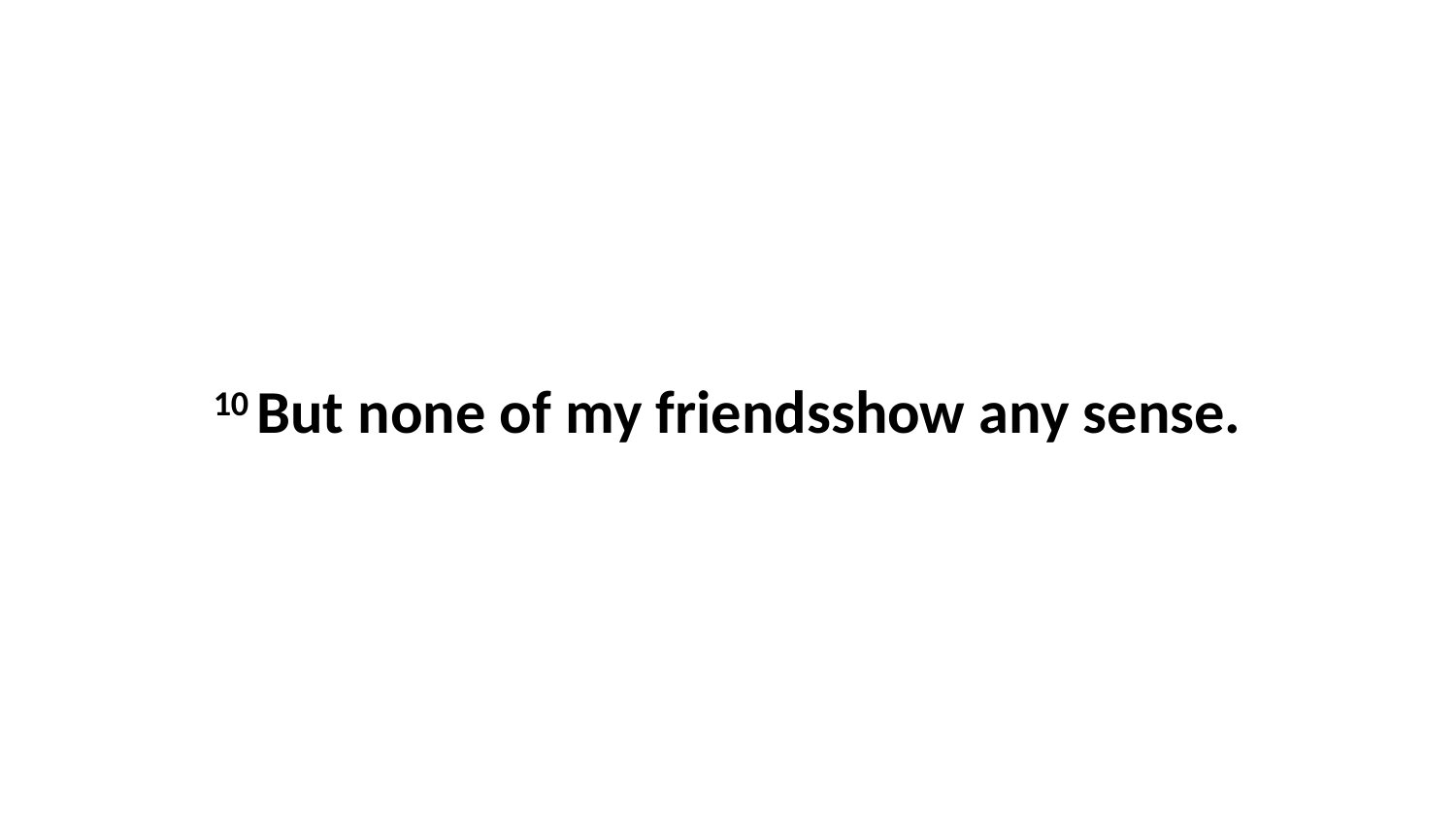

10 But none of my friendsshow any sense.